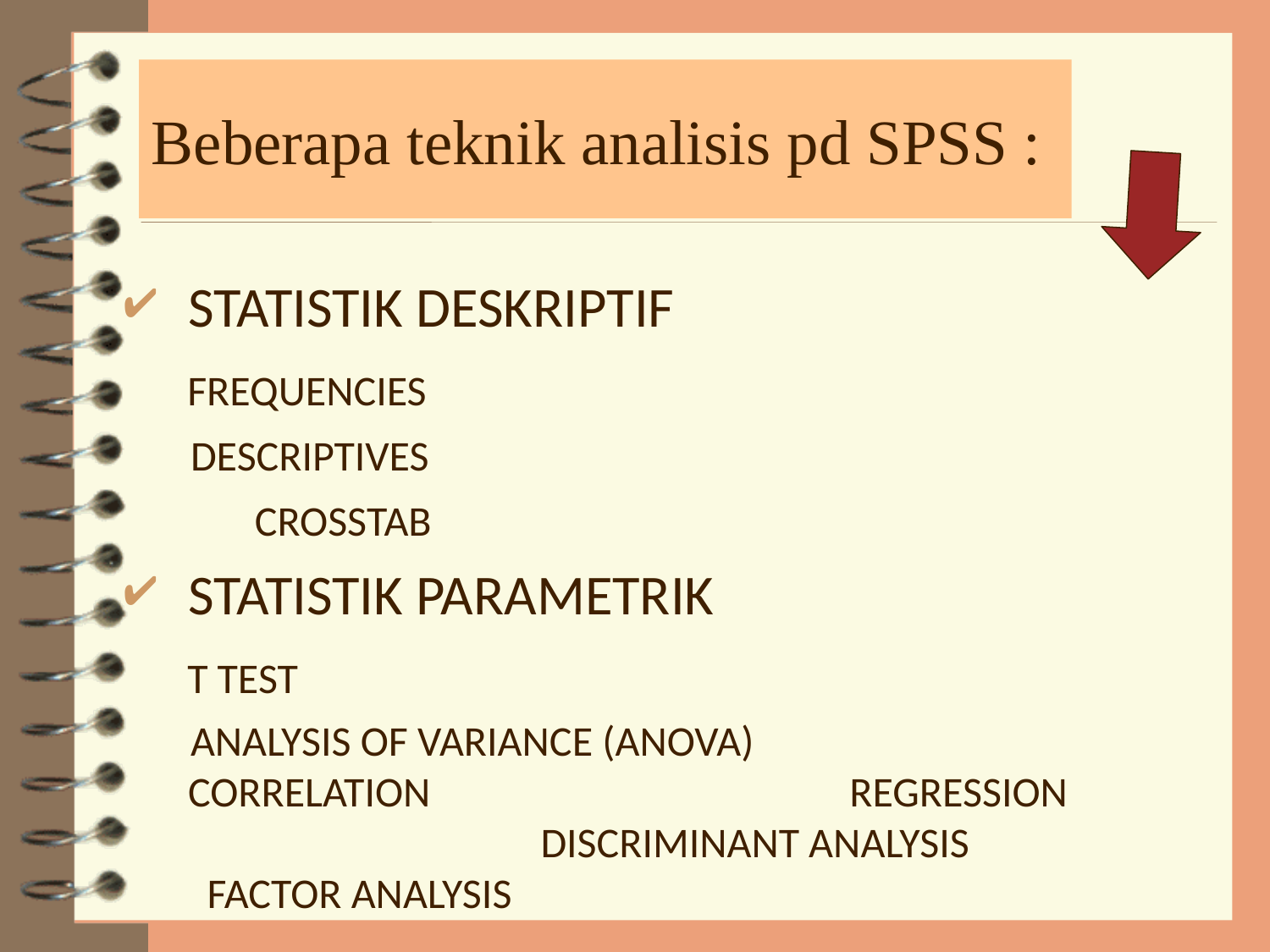

Beberapa teknik analisis pd SPSS :

STATISTIK DESKRIPTIF
     FREQUENCIES
       DESCRIPTIVES                                                                                      CROSSTAB
STATISTIK PARAMETRIK
     T TEST
       ANALYSIS OF VARIANCE (ANOVA)                                           CORRELATION                                            REGRESSION                                                 DISCRIMINANT ANALYSIS                        FACTOR ANALYSIS